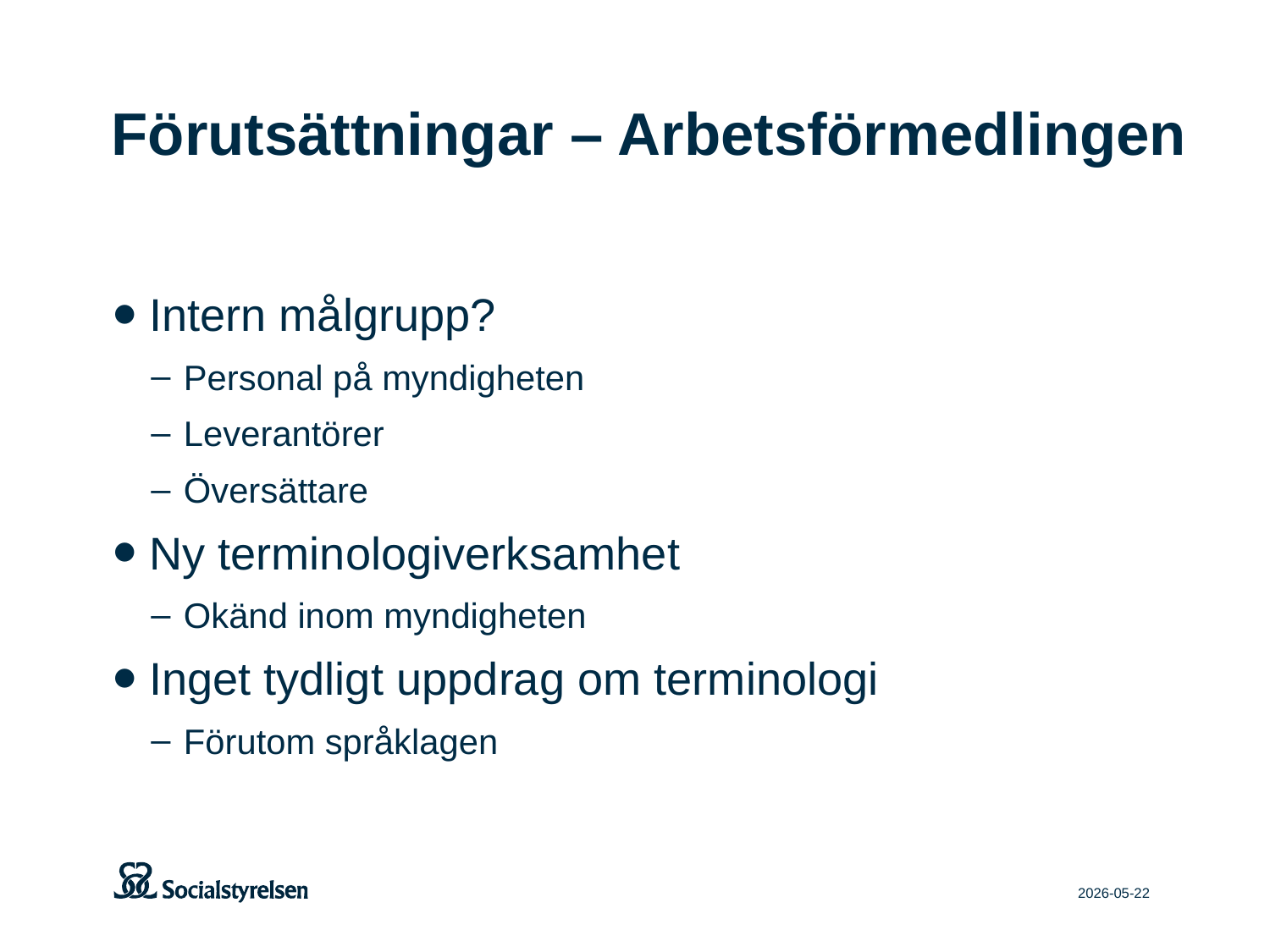

# Förutsättningar – Arbetsförmedlingen
Intern målgrupp?
Personal på myndigheten
Leverantörer
Översättare
Ny terminologiverksamhet
Okänd inom myndigheten
Inget tydligt uppdrag om terminologi
Förutom språklagen

2026-05-22